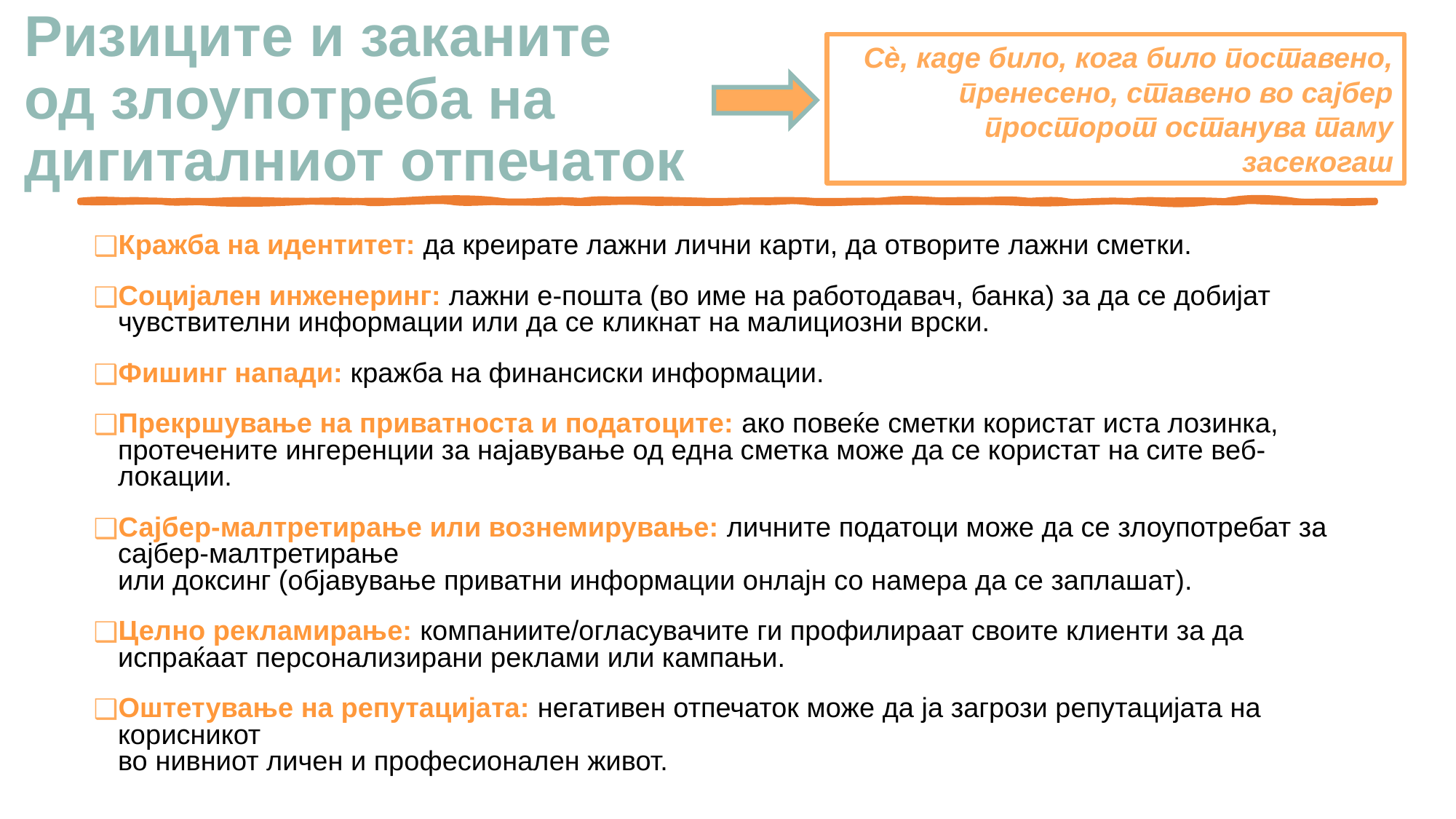

# Ризиците и заканите од злоупотреба на дигиталниот отпечаток
Сè, каде било, кога било поставено, пренесено, ставено во сајбер просторот останува таму засекогаш

Кражба на идентитет: да креирате лажни лични карти, да отворите лажни сметки.
Социјален инженеринг: лажни е-пошта (во име на работодавач, банка) за да се добијат чувствителни информации или да се кликнат на малициозни врски.
Фишинг напади: кражба на финансиски информации.
Прекршување на приватноста и податоците: ако повеќе сметки користат иста лозинка, протечените ингеренции за најавување од една сметка може да се користат на сите веб-локации.
Сајбер-малтретирање или вознемирување: личните податоци може да се злоупотребат за сајбер-малтретирање
или доксинг (објавување приватни информации онлајн со намера да се заплашат).
Целно рекламирање: компаниите/огласувачите ги профилираат своите клиенти за да испраќаат персонализирани реклами или кампањи.
Оштетување на репутацијата: негативен отпечаток може да ја загрози репутацијата на корисникот
во нивниот личен и професионален живот.